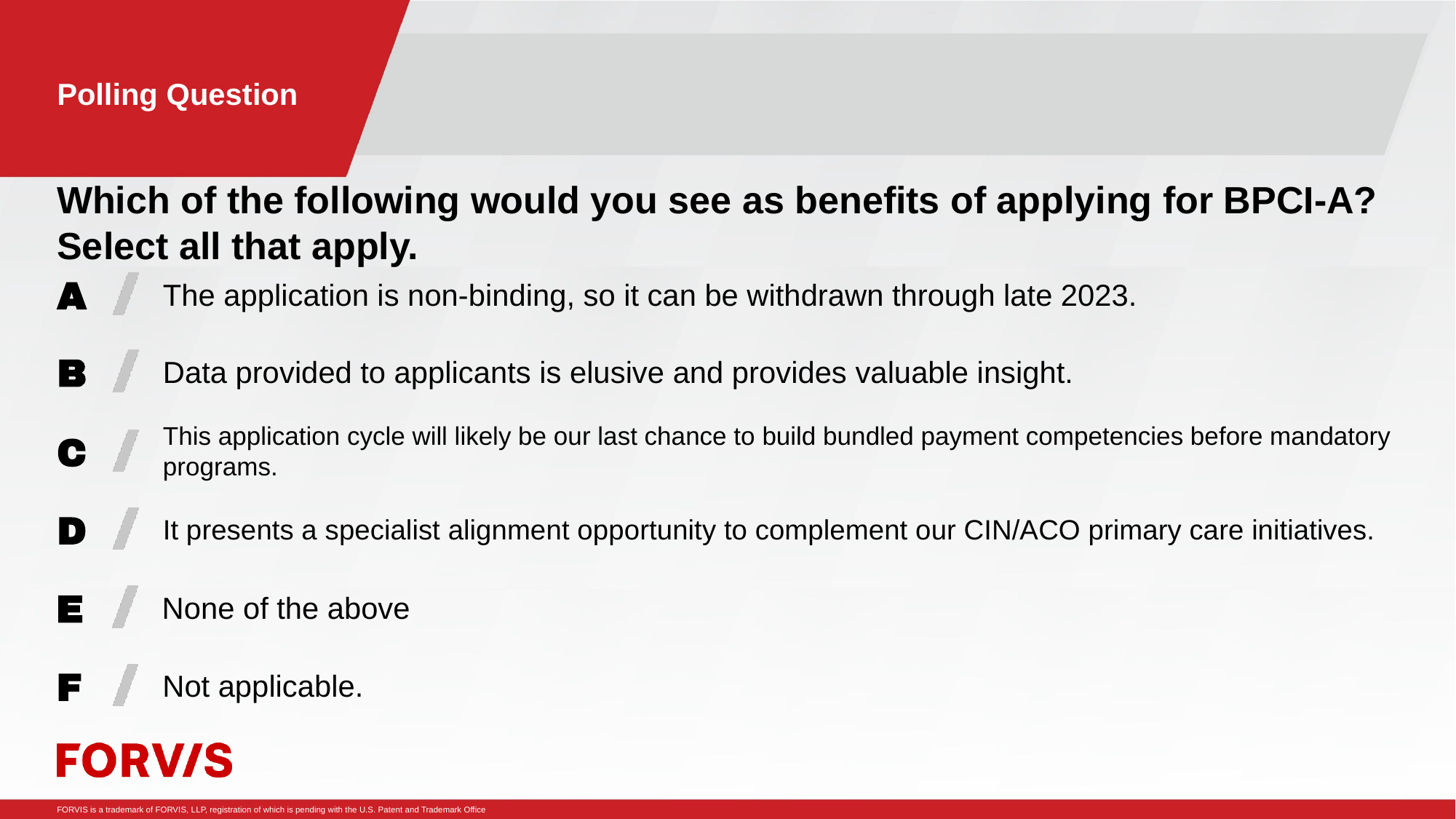

# Polling Question
Which of the following would you see as benefits of applying for BPCI-A? Select all that apply.

The application is non-binding, so it can be withdrawn through late 2023.
Data provided to applicants is elusive and provides valuable insight.
This application cycle will likely be our last chance to build bundled payment competencies before mandatory programs.
It presents a specialist alignment opportunity to complement our CIN/ACO primary care initiatives.
None of the above
Not applicable.